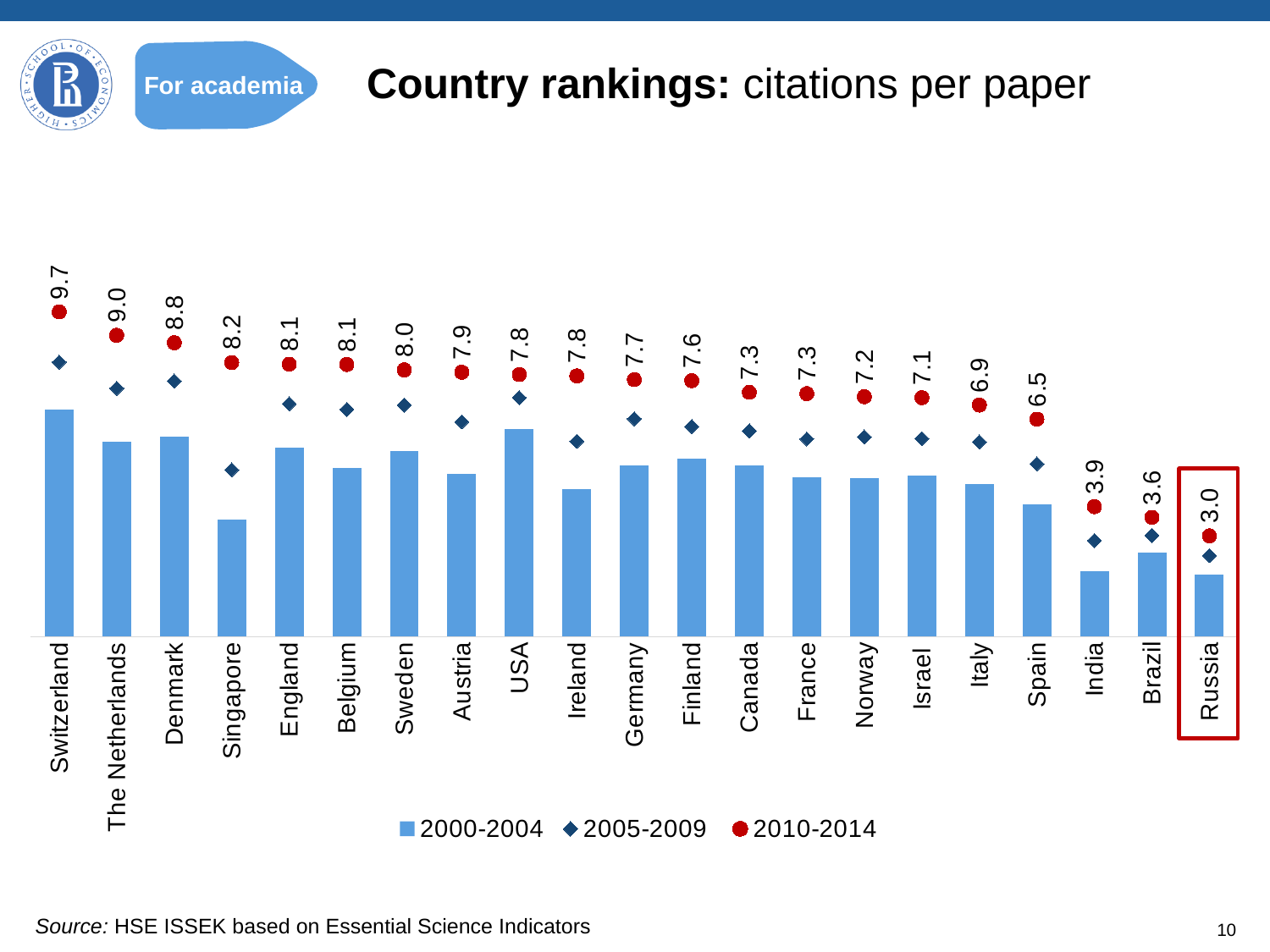

For academia
# Country rankings: citations per paper

### Chart

| Category | 2000-2004 | 2005-2009  | 2010-2014  |
|---|---|---|---|
| Switzerland | 6.77 | 8.19 | 9.69 |
| The Netherlands | 5.83 | 7.41 | 8.99 |
| Denmark | 5.98 | 7.63 | 8.77 |
| Singapore | 3.5 | 4.98 | 8.18 |
| England | 5.64 | 6.95 | 8.13 |
| Belgium | 5.03 | 6.78 | 8.12 |
| Sweden | 5.53 | 6.91 | 7.96 |
| Austria | 4.86 | 6.41 | 7.89 |
| USA | 6.2 | 7.13 | 7.82 |
| Ireland | 4.4 | 5.83 | 7.78 |
| Germany | 5.12 | 6.5 | 7.67 |
| Finland | 5.31 | 6.27 | 7.64 |
| Canada | 5.11 | 6.14 | 7.29 |
| France | 4.75 | 5.9 | 7.25 |
| Norway | 4.72 | 5.96 | 7.16 |
| Israel  | 4.81 | 5.91 | 7.13 |
| Italy | 4.55 | 5.81 | 6.91 |
| Spain | 3.96 | 5.16 | 6.49 |
| India | 1.96 | 2.87 | 3.88 |
| Brazil | 2.5 | 3.02 | 3.56 |
| Russia | 1.86 | 2.42 | 3.01 |
Source: HSE ISSEK based on Essential Science Indicators
10